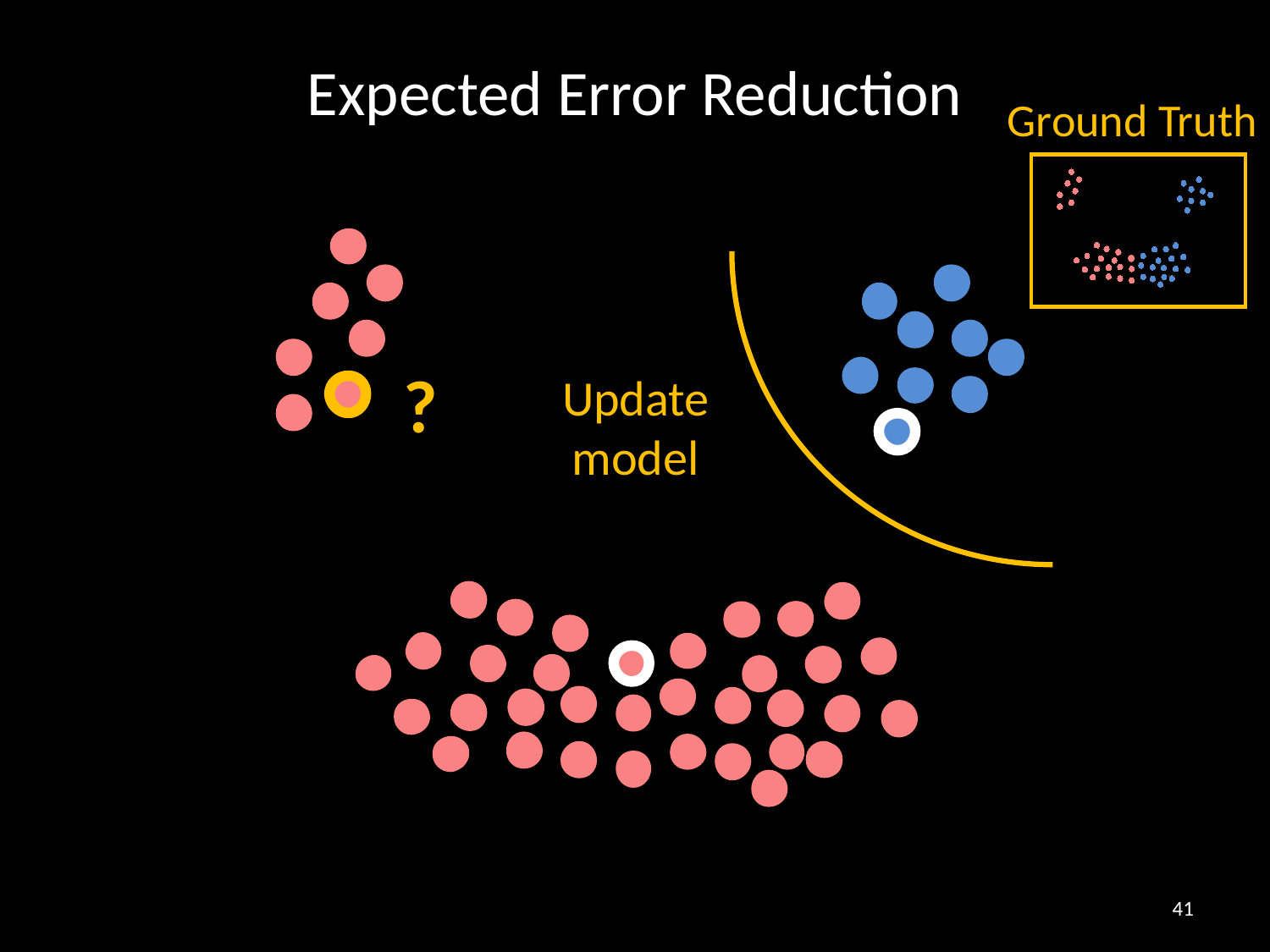

Expected Error Reduction
Ground Truth

?

Update model

41